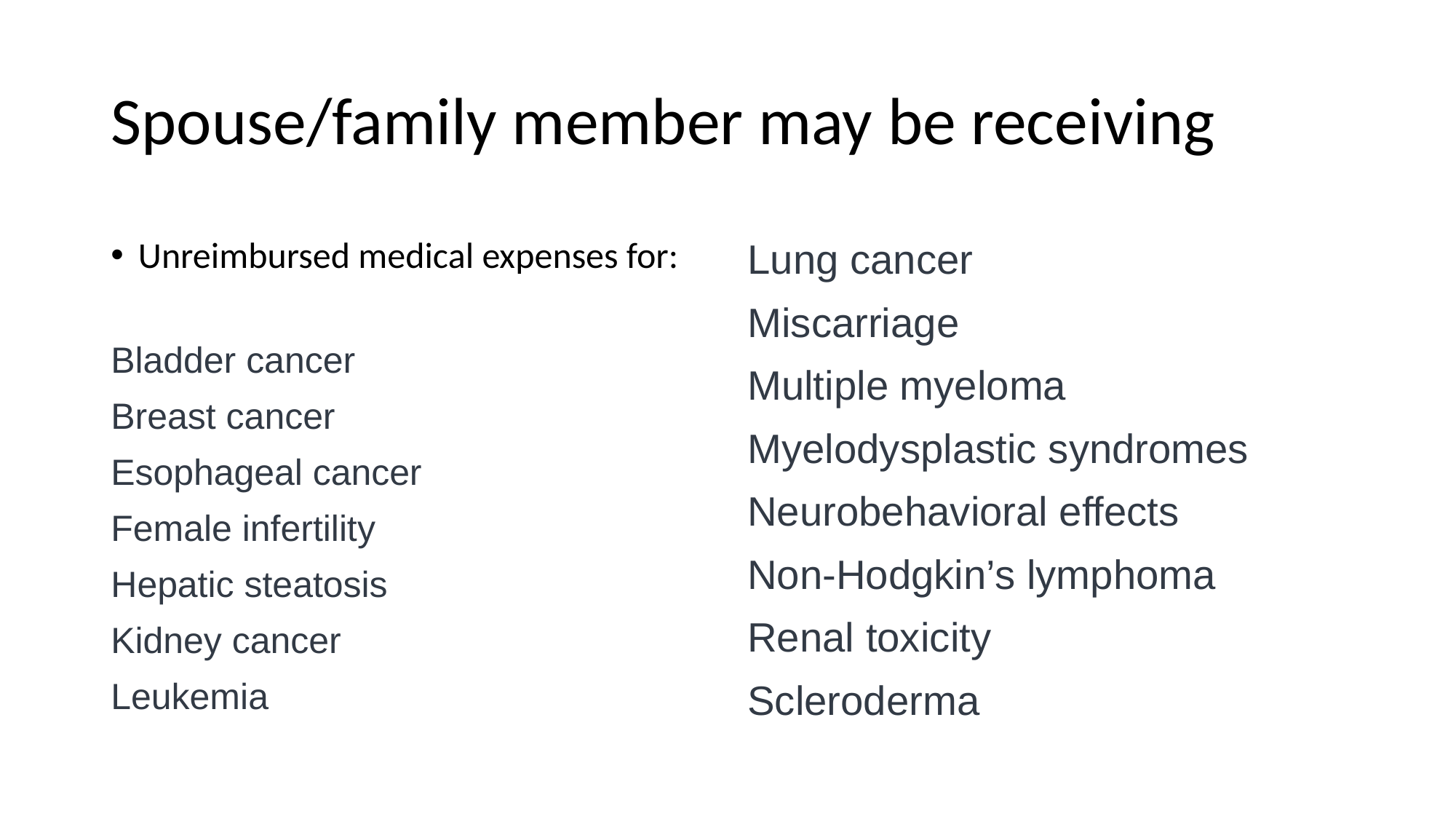

# Spouse/family member may be receiving
Unreimbursed medical expenses for:

Bladder cancer
Breast cancer
Esophageal cancer
Female infertility
Hepatic steatosis
Kidney cancer
Leukemia

Lung cancer
Miscarriage
Multiple myeloma
Myelodysplastic syndromes
Neurobehavioral effects
Non-Hodgkin’s lymphoma
Renal toxicity
Scleroderma